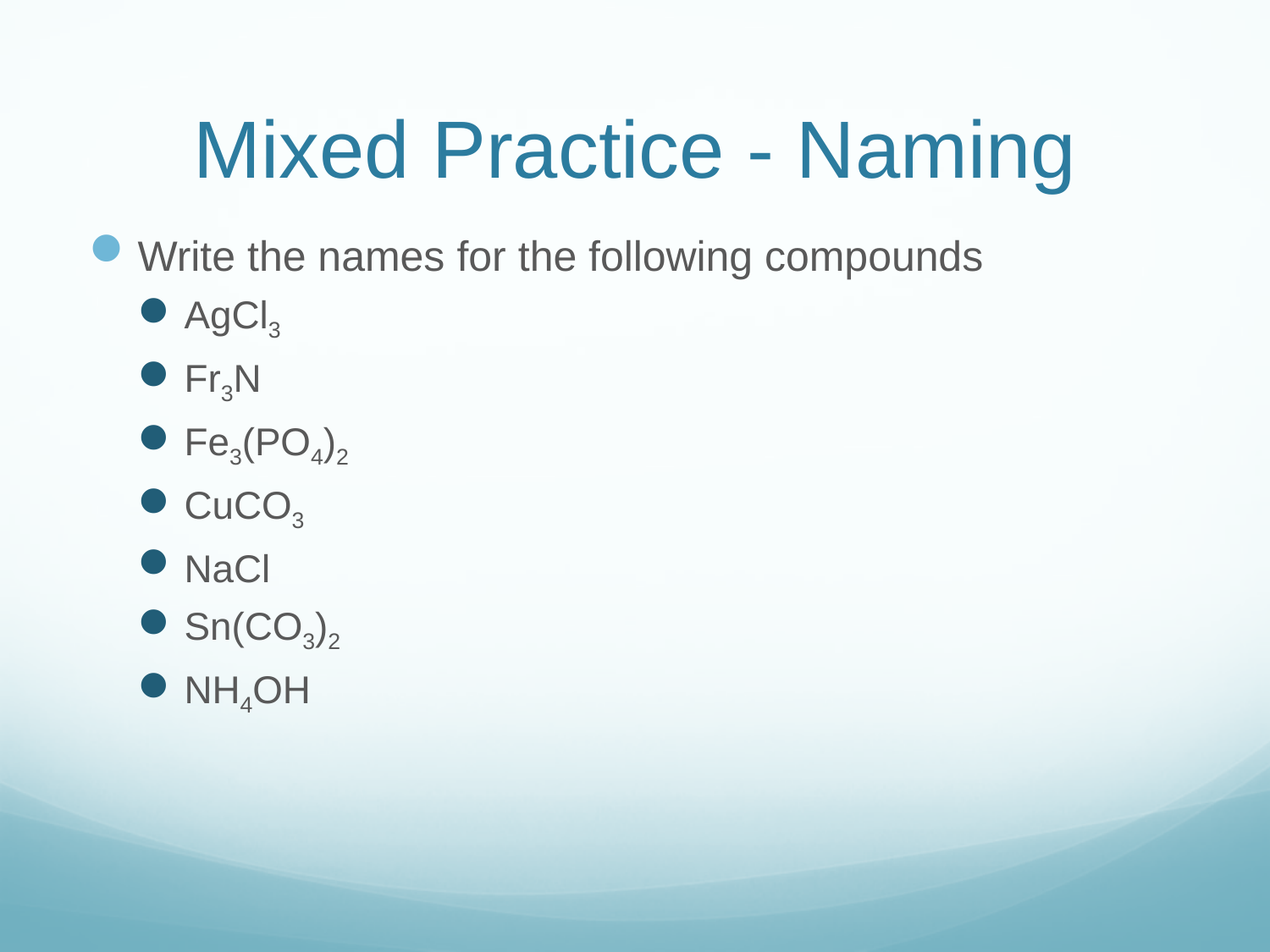

# Mixed Practice - Naming
Write the names for the following compounds
AgCl3
Fr3N
Fe3(PO4)2
CuCO3
NaCl
Sn(CO3)2
NH4OH